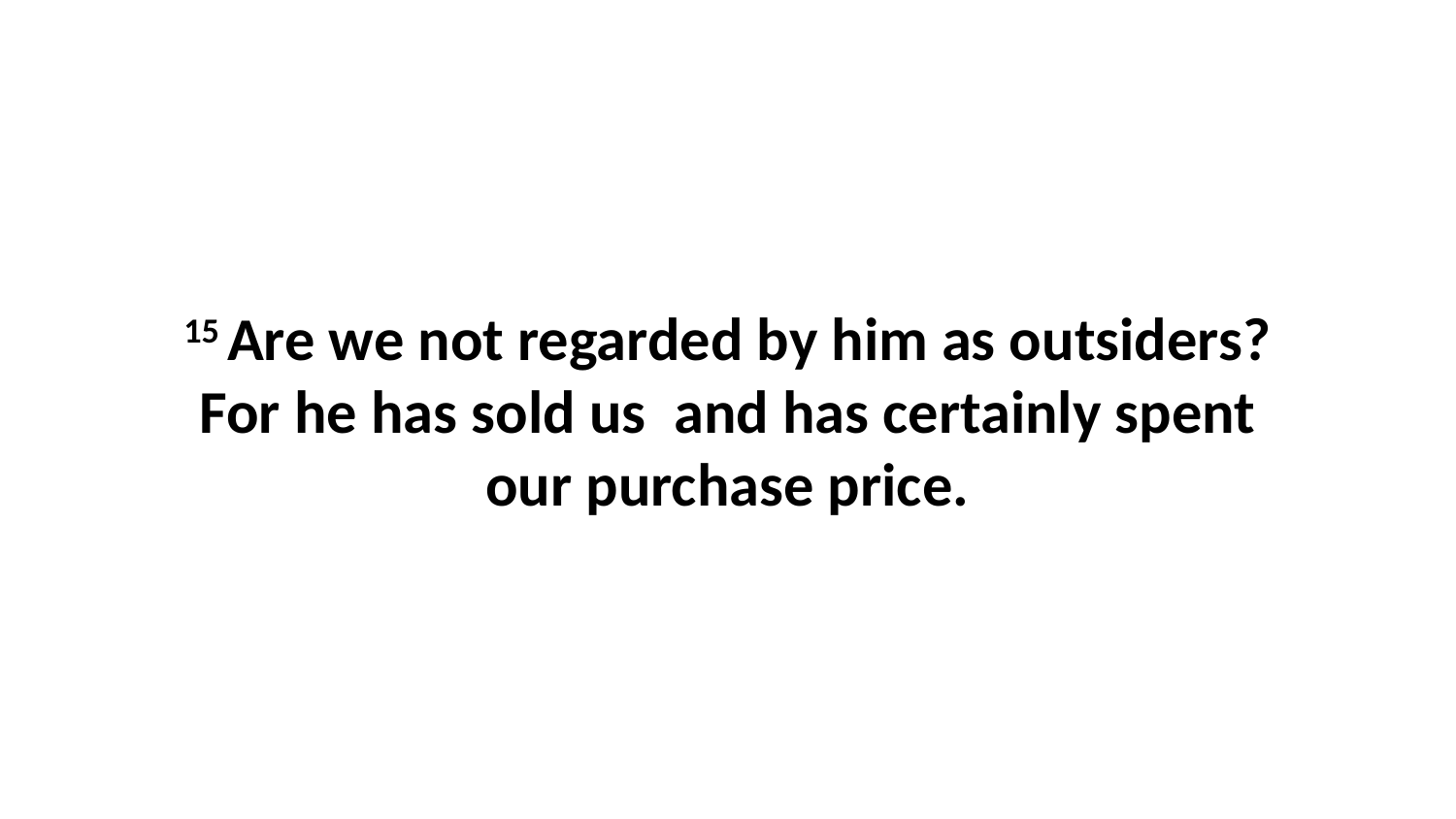

15 Are we not regarded by him as outsiders? For he has sold us  and has certainly spent our purchase price.